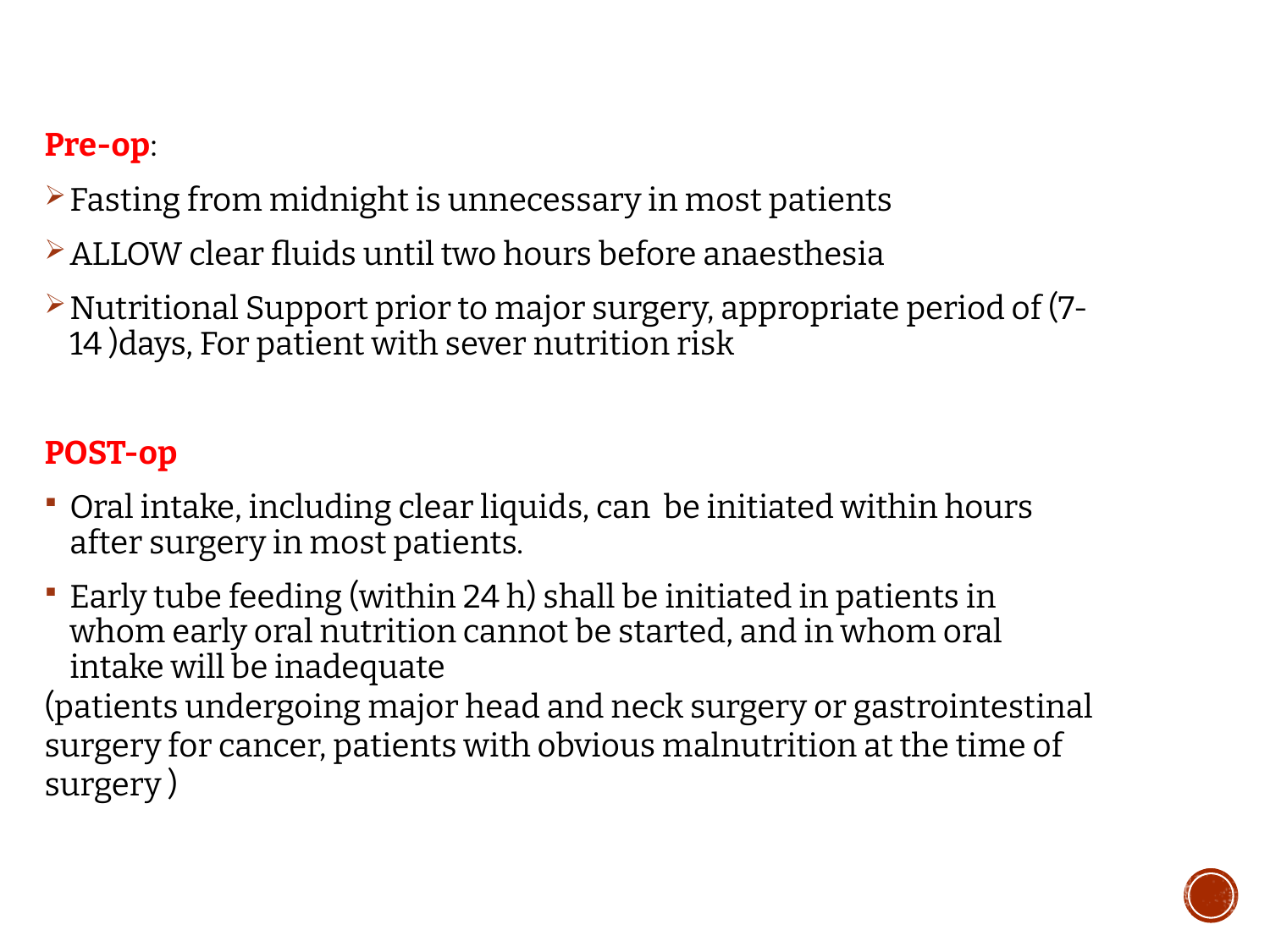

Pre-op:
Fasting from midnight is unnecessary in most patients
ALLOW clear fluids until two hours before anaesthesia
Nutritional Support prior to major surgery, appropriate period of (7-14 )days, For patient with sever nutrition risk

POST-op
Oral intake, including clear liquids, can  be initiated within hours after surgery in most patients.
Early tube feeding (within 24 h) shall be initiated in patients in whom early oral nutrition cannot be started, and in whom oral intake will be inadequate
(patients undergoing major head and neck surgery or gastrointestinal surgery for cancer, patients with obvious malnutrition at the time of surgery )